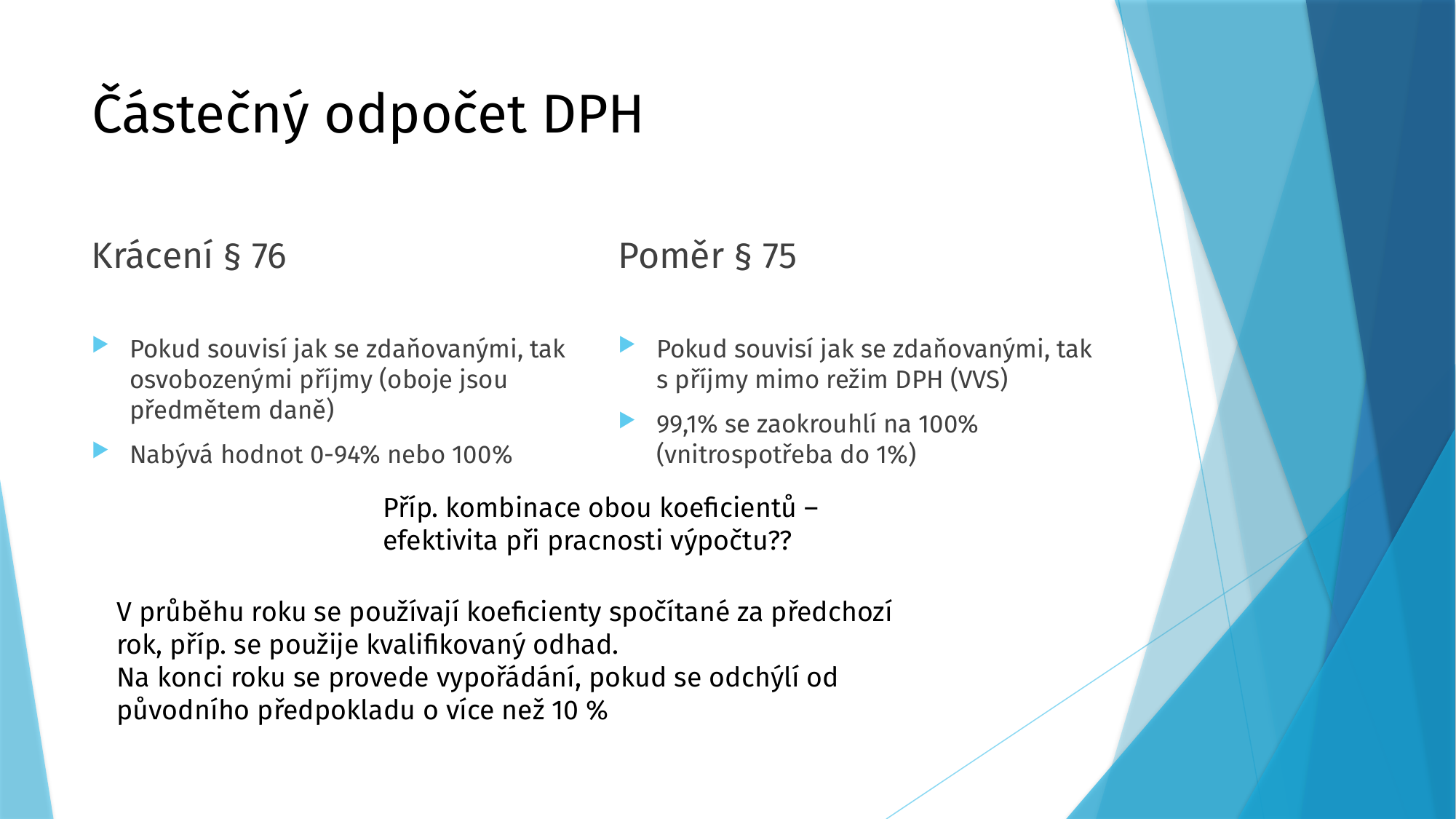

# Částečný odpočet DPH
Krácení § 76
Poměr § 75
Pokud souvisí jak se zdaňovanými, tak osvobozenými příjmy (oboje jsou předmětem daně)
Nabývá hodnot 0-94% nebo 100%
Pokud souvisí jak se zdaňovanými, tak s příjmy mimo režim DPH (VVS)
99,1% se zaokrouhlí na 100% (vnitrospotřeba do 1%)
Příp. kombinace obou koeficientů – efektivita při pracnosti výpočtu??
V průběhu roku se používají koeficienty spočítané za předchozí rok, příp. se použije kvalifikovaný odhad.
Na konci roku se provede vypořádání, pokud se odchýlí od původního předpokladu o více než 10 %